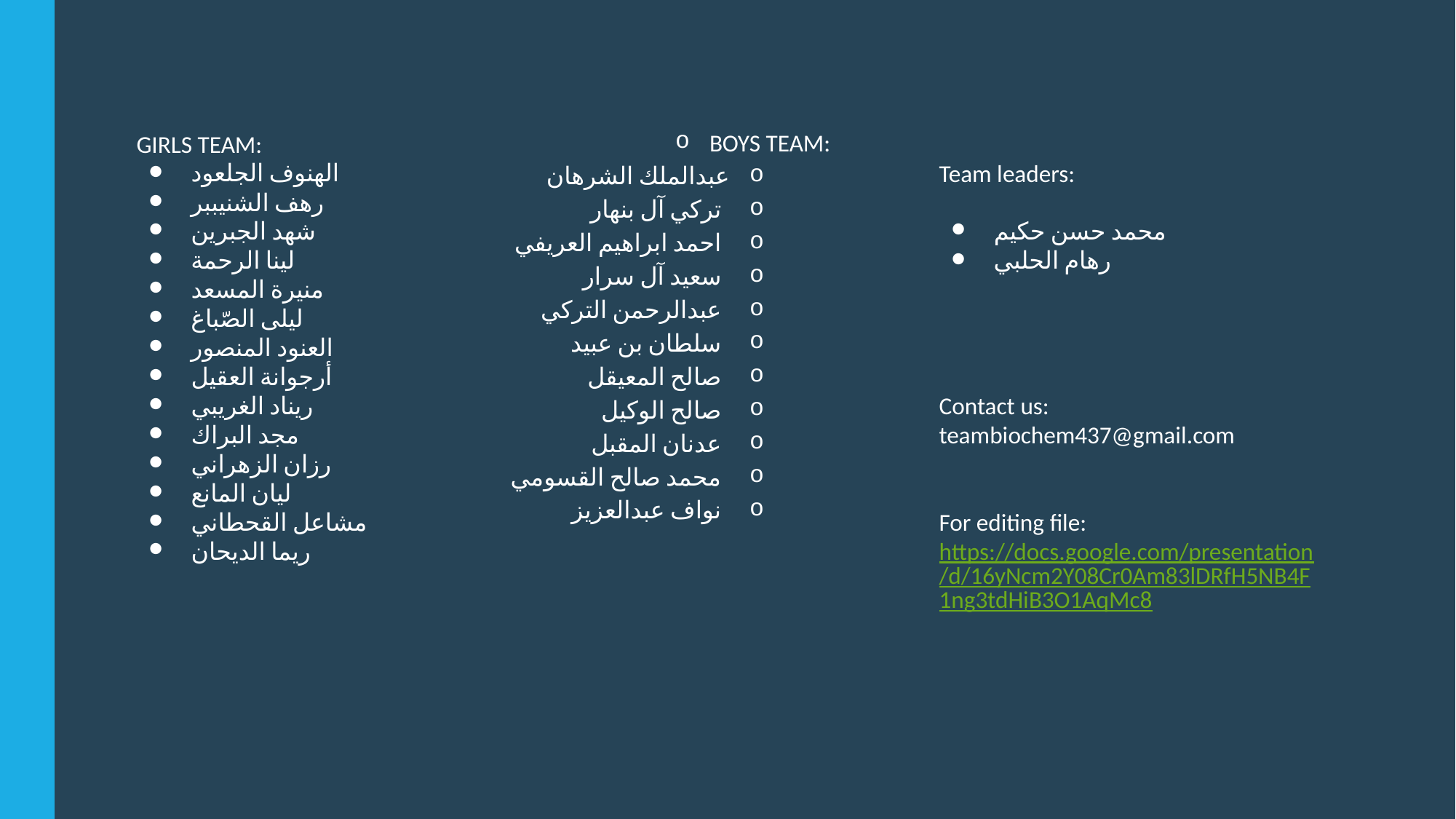

BOYS TEAM:
عبدالملك الشرهان
تركي آل بنهار
احمد ابراهيم العريفي
سعيد آل سرار
عبدالرحمن التركي
سلطان بن عبيد
صالح المعيقل
صالح الوكيل
عدنان المقبل
محمد صالح القسومي
نواف عبدالعزيز
Team leaders:
محمد حسن حكيم
رهام الحلبي

Contact us:
teambiochem437@gmail.com
For editing file:
https://docs.google.com/presentation/d/16yNcm2Y08Cr0Am83lDRfH5NB4F1ng3tdHiB3O1AqMc8
GIRLS TEAM:
الهنوف الجلعود
رهف الشنيببر
شهد الجبرين
لينا الرحمة
منيرة المسعد
ليلى الصّباغ
العنود المنصور
أرجوانة العقيل
ريناد الغريبي
مجد البراك
رزان الزهراني
ليان المانع
مشاعل القحطاني
ريما الديحان